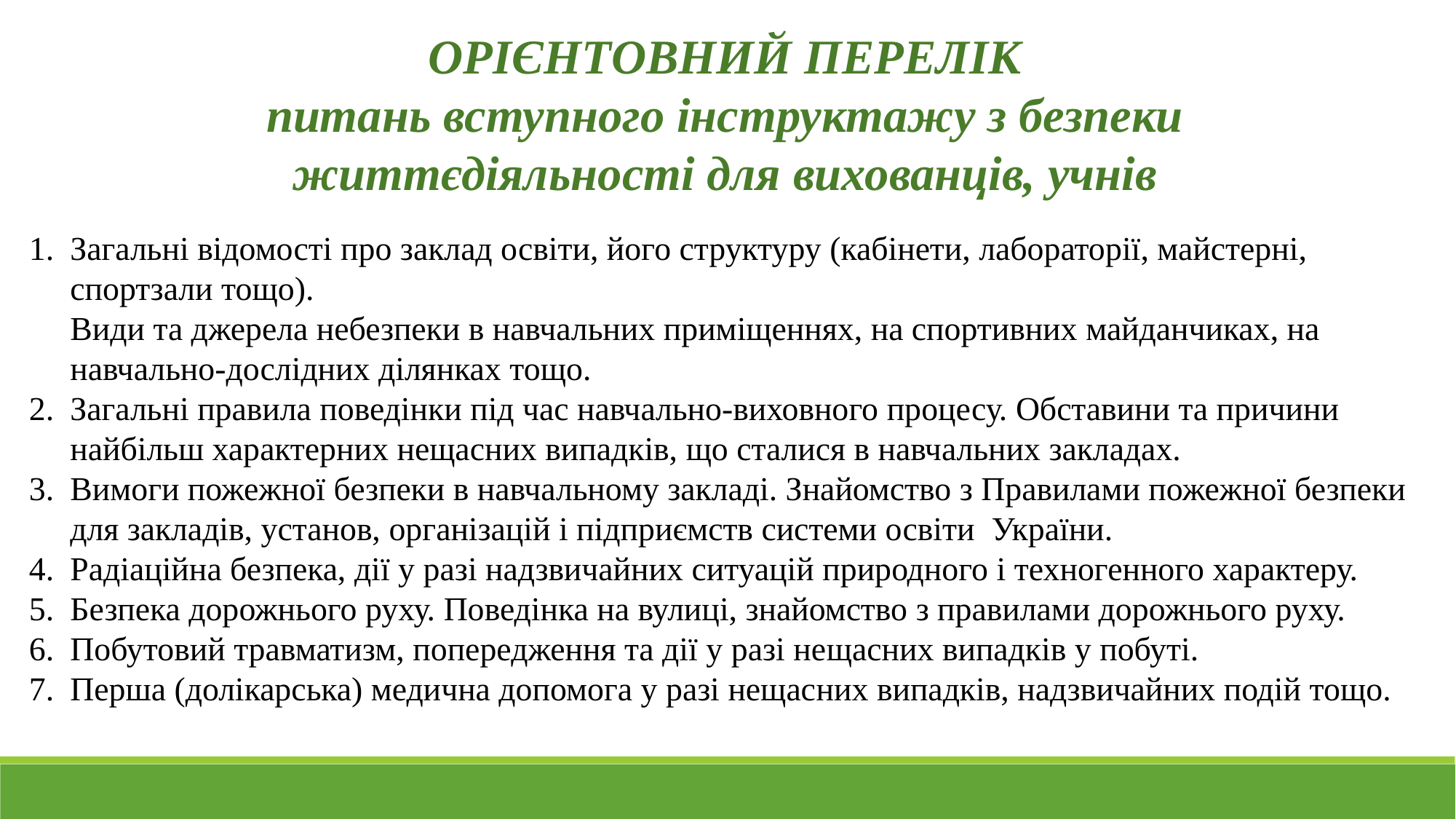

ОРІЄНТОВНИЙ ПЕРЕЛІК
питань вступного інструктажу з безпеки життєдіяльності для вихованців, учнів

Загальні відомості про заклад освіти, його структуру (кабінети, лабораторії, майстерні, спортзали тощо).
Види та джерела небезпеки в навчальних приміщеннях, на спортивних майданчиках, на навчально-дослідних ділянках тощо.
Загальні правила поведінки під час навчально-виховного процесу. Обставини та причини найбільш характерних нещасних випадків, що сталися в навчальних закладах.
Вимоги пожежної безпеки в навчальному закладі. Знайомство з Правилами пожежної безпеки для закладів, установ, організацій і підприємств системи освіти  України.
Радіаційна безпека, дії у разі надзвичайних ситуацій природного і техногенного характеру.
Безпека дорожнього руху. Поведінка на вулиці, знайомство з правилами дорожнього руху.
Побутовий травматизм, попередження та дії у разі не­щасних випадків у побуті.
Перша (долікарська) медична допомога у разі нещас­них випадків, надзвичайних подій тощо.